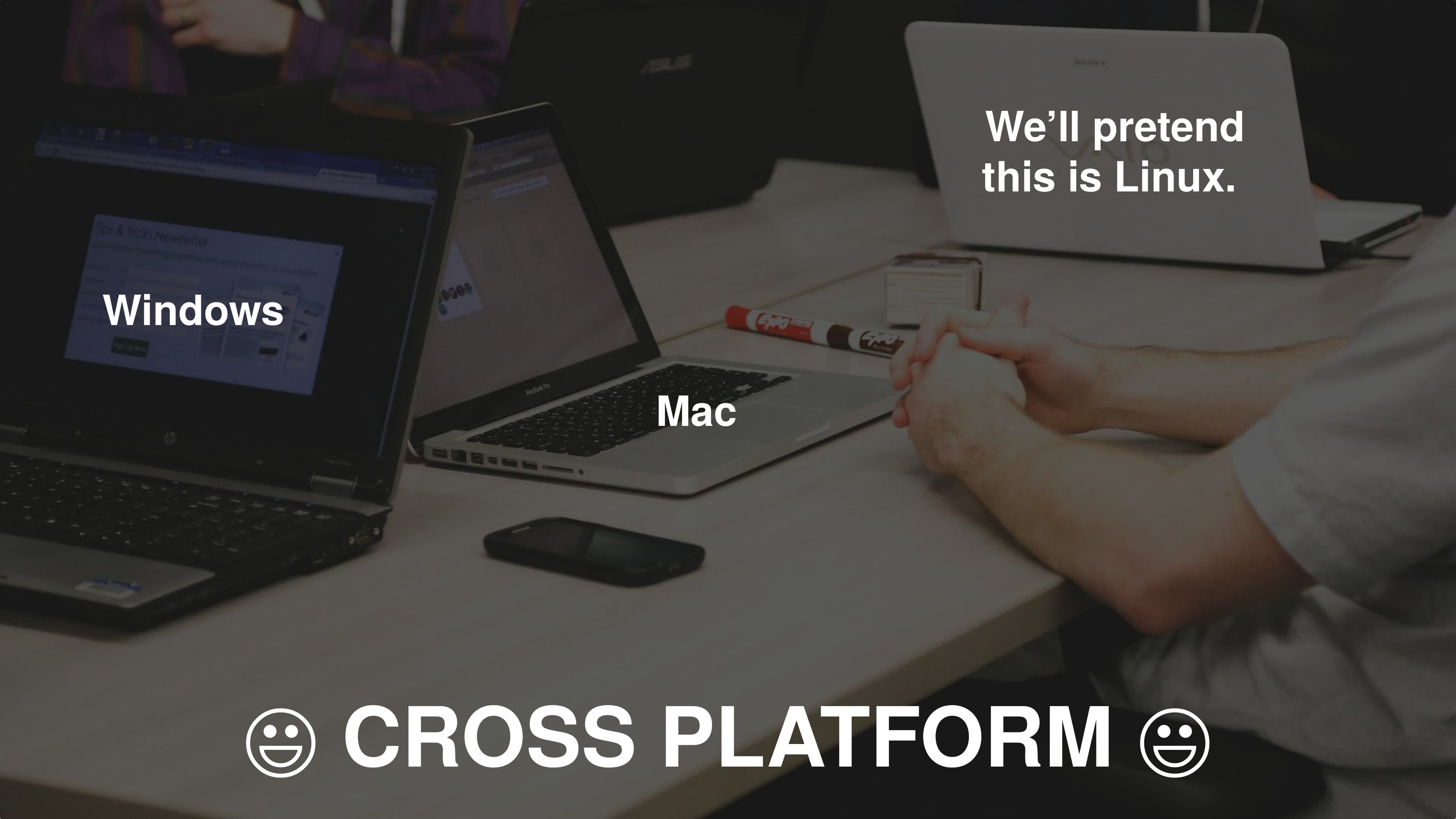

We’ll pretend
this is Linux.
Windows
Mac
# 😃 CROSS PLATFORM 😃